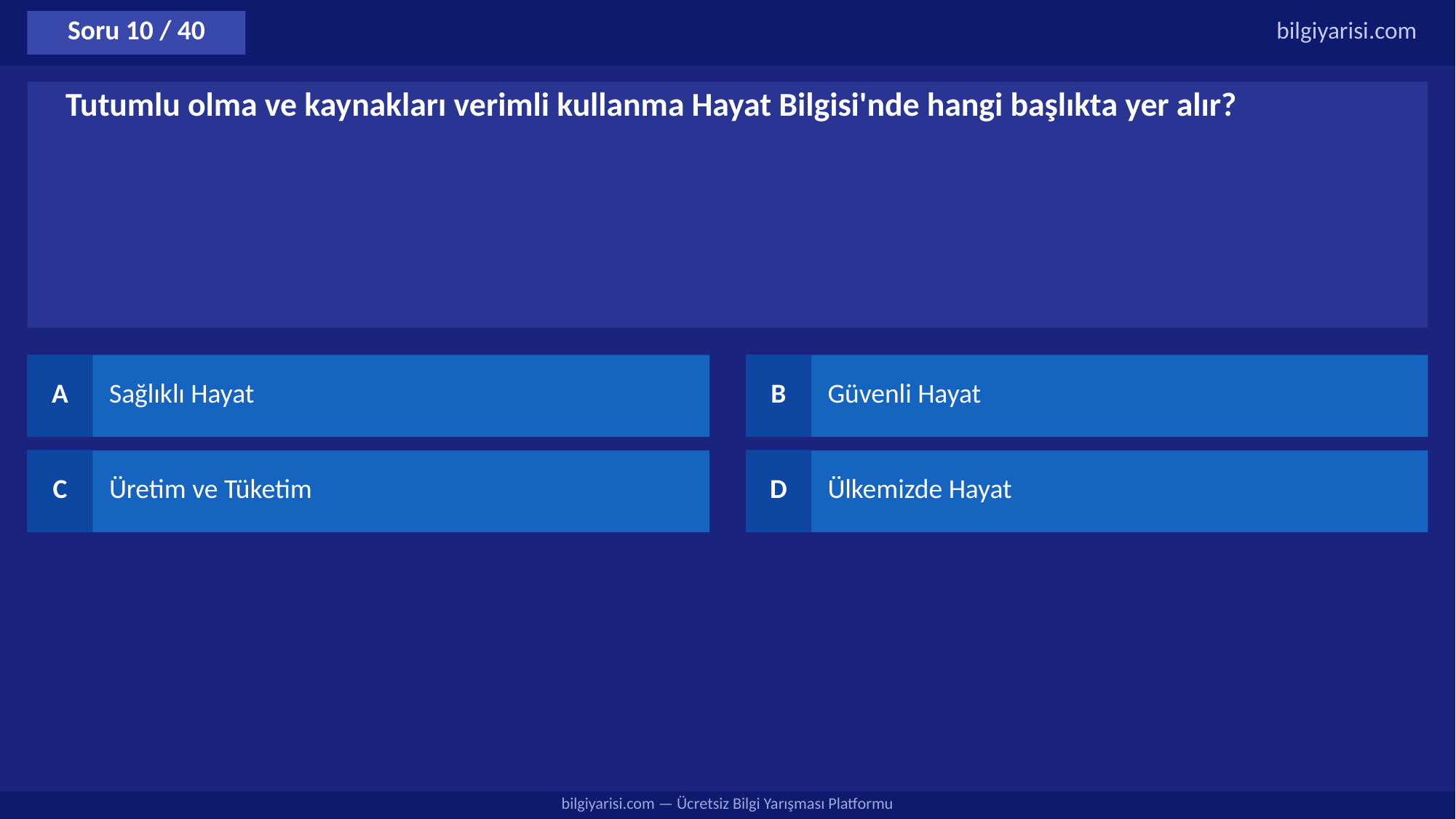

Soru 10 / 40
bilgiyarisi.com

Tutumlu olma ve kaynakları verimli kullanma Hayat Bilgisi'nde hangi başlıkta yer alır?

A
Sağlıklı Hayat

B
Güvenli Hayat

C
Üretim ve Tüketim

D
Ülkemizde Hayat
bilgiyarisi.com — Ücretsiz Bilgi Yarışması Platformu